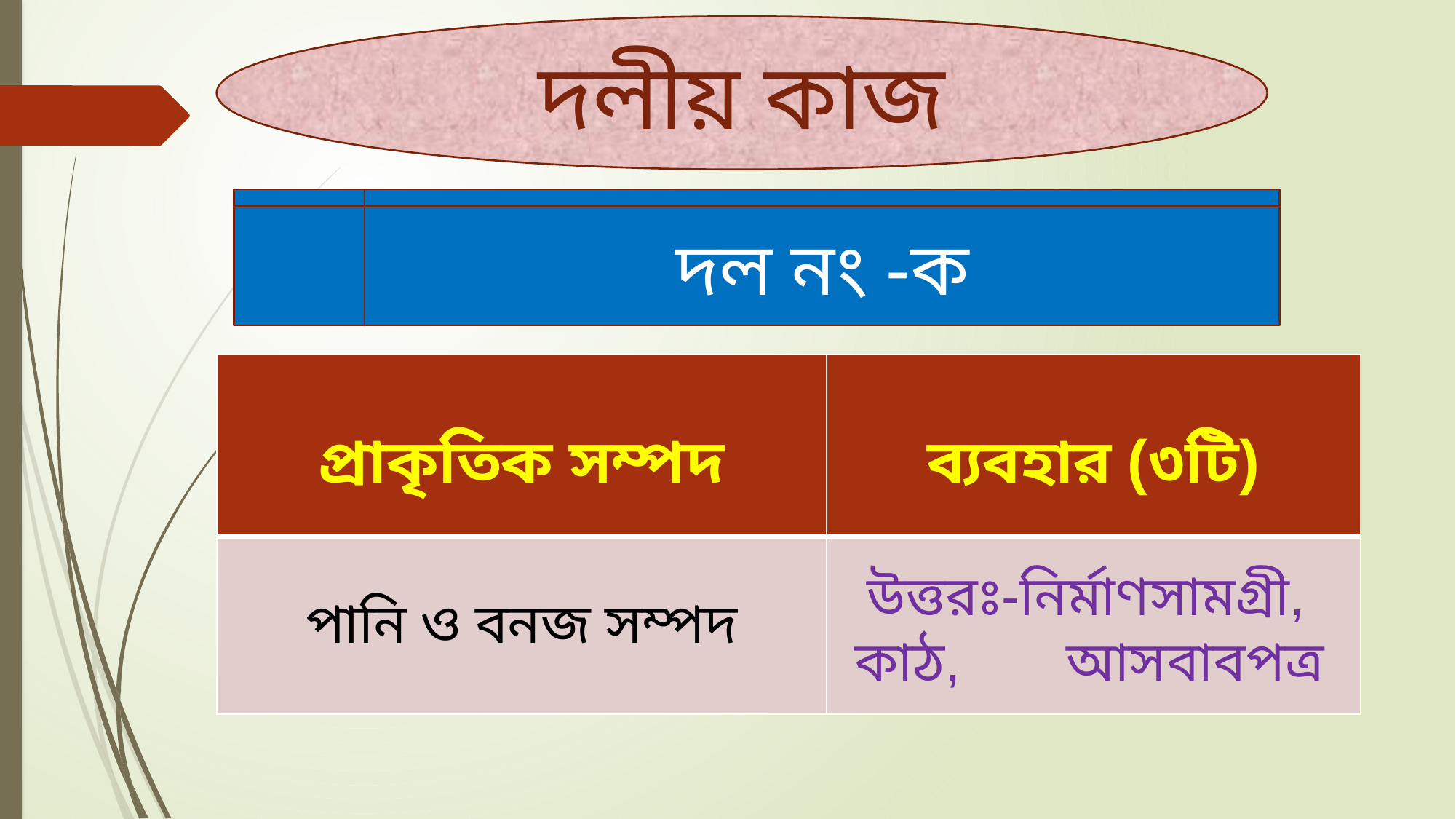

দলীয় কাজ
দল নং -ক
| প্রাকৃতিক সম্পদ | ব্যবহার (৩টি) |
| --- | --- |
| পানি ও বনজ সম্পদ |  |
 উত্তরঃ-নির্মাণসামগ্রী, কাঠ,       আসবাবপত্র